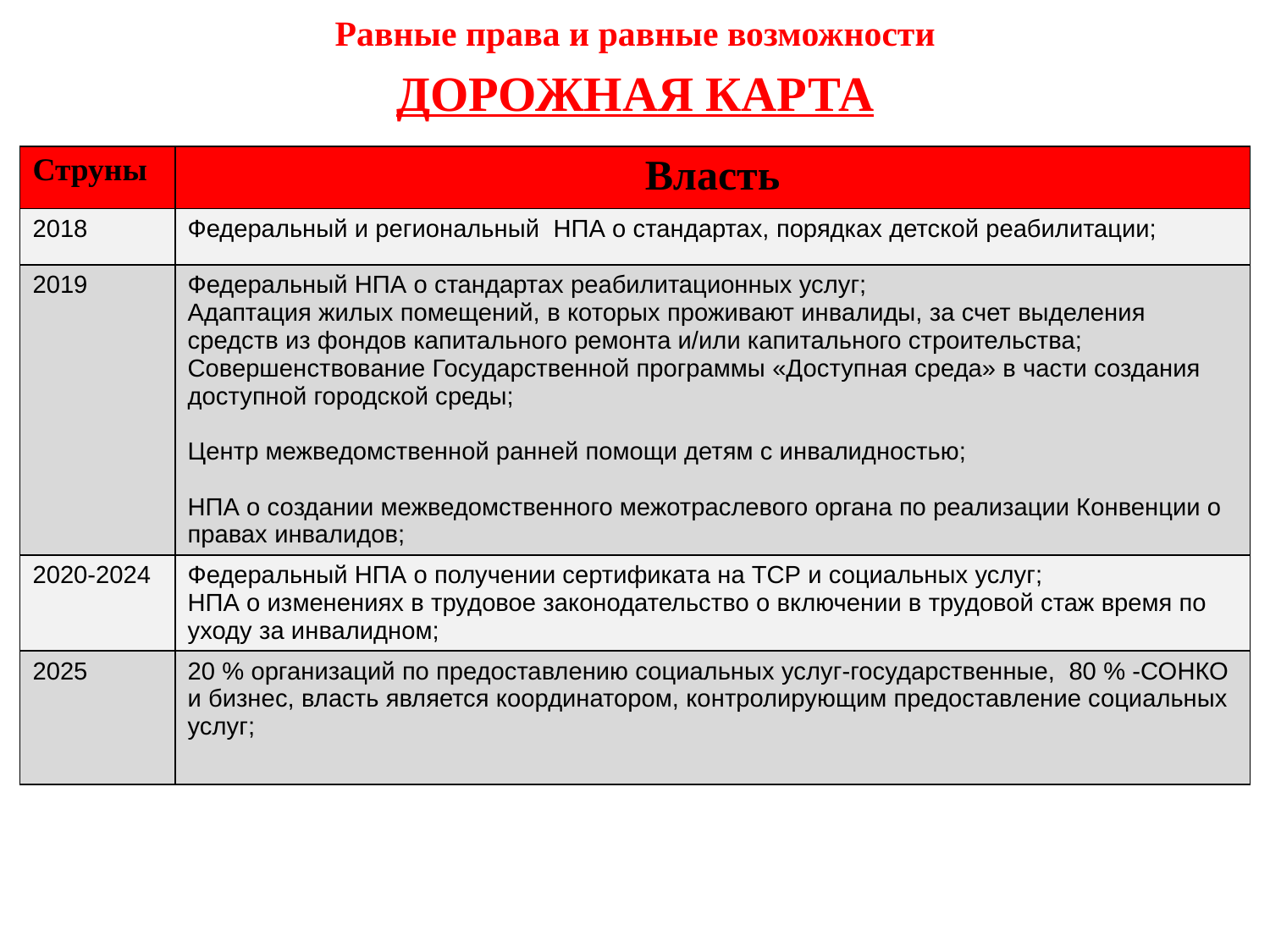

Равные права и равные возможности

ДОРОЖНАЯ КАРТА

| Струны | Власть |
| --- | --- |
| 2018 | Федеральный и региональный НПА о стандартах, порядках детской реабилитации; |
| 2019 | Федеральный НПА о стандартах реабилитационных услуг; Адаптация жилых помещений, в которых проживают инвалиды, за счет выделения средств из фондов капитального ремонта и/или капитального строительства; Совершенствование Государственной программы «Доступная среда» в части создания доступной городской среды; Центр межведомственной ранней помощи детям с инвалидностью; НПА о создании межведомственного межотраслевого органа по реализации Конвенции о правах инвалидов; |
| 2020-2024 | Федеральный НПА о получении сертификата на ТСР и социальных услуг; НПА о изменениях в трудовое законодательство о включении в трудовой стаж время по уходу за инвалидном; |
| 2025 | 20 % организаций по предоставлению социальных услуг-государственные, 80 % -СОНКО и бизнес, власть является координатором, контролирующим предоставление социальных услуг; |